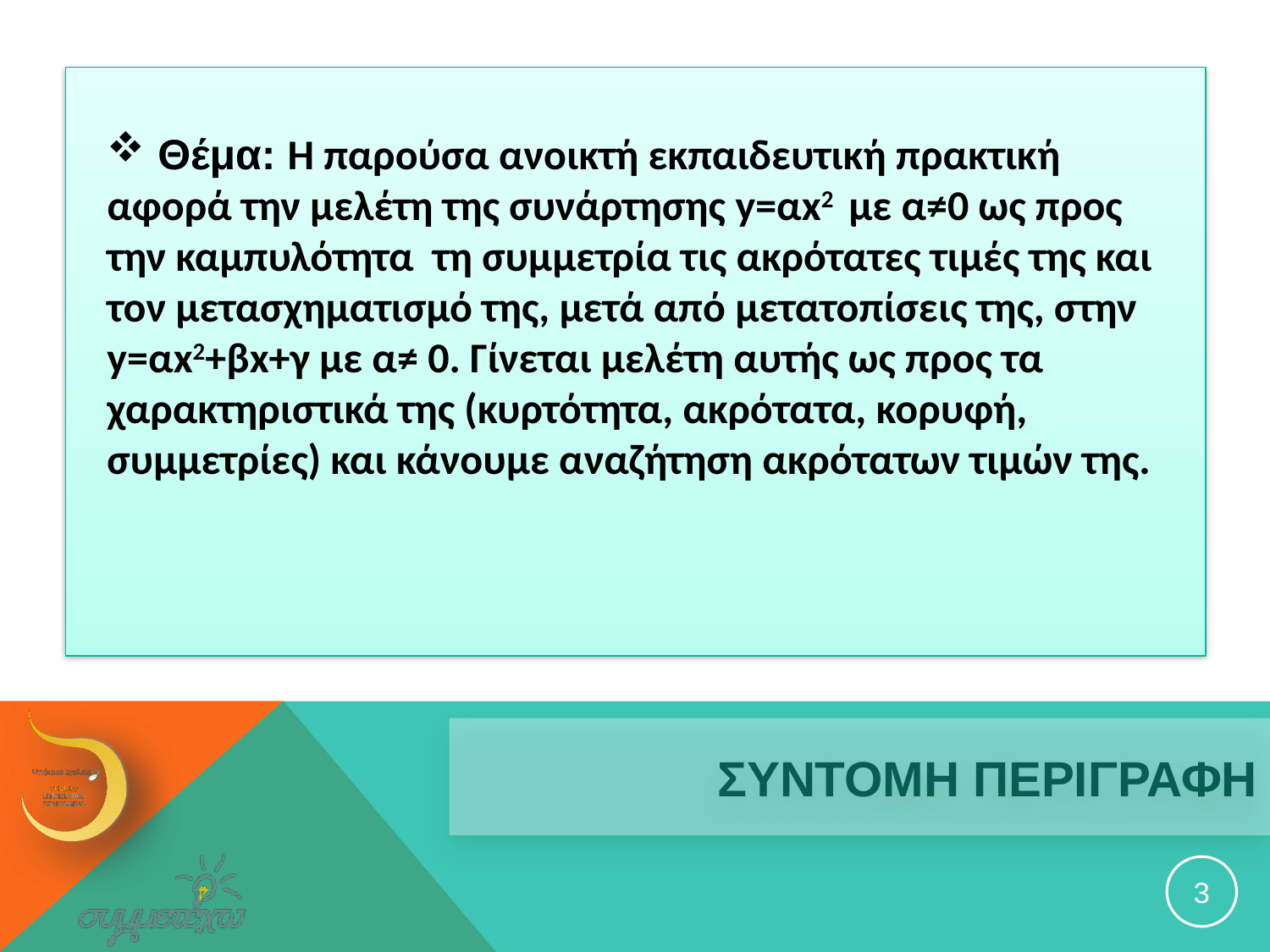

Θέμα: Η παρούσα ανοικτή εκπαιδευτική πρακτική αφορά την μελέτη της συνάρτησης y=αx2  με α≠0 ως προς την καμπυλότητα  τη συμμετρία τις ακρότατες τιμές της και τον μετασχηματισμό της, μετά από μετατοπίσεις της, στην y=αx2+βx+γ με α≠ 0. Γίνεται μελέτη αυτής ως προς τα χαρακτηριστικά της (κυρτότητα, ακρότατα, κορυφή, συμμετρίες) και κάνουμε αναζήτηση ακρότατων τιμών της.

# ΣΥΝΤΟΜΗ ΠΕΡΙΓΡΑΦΗ
3